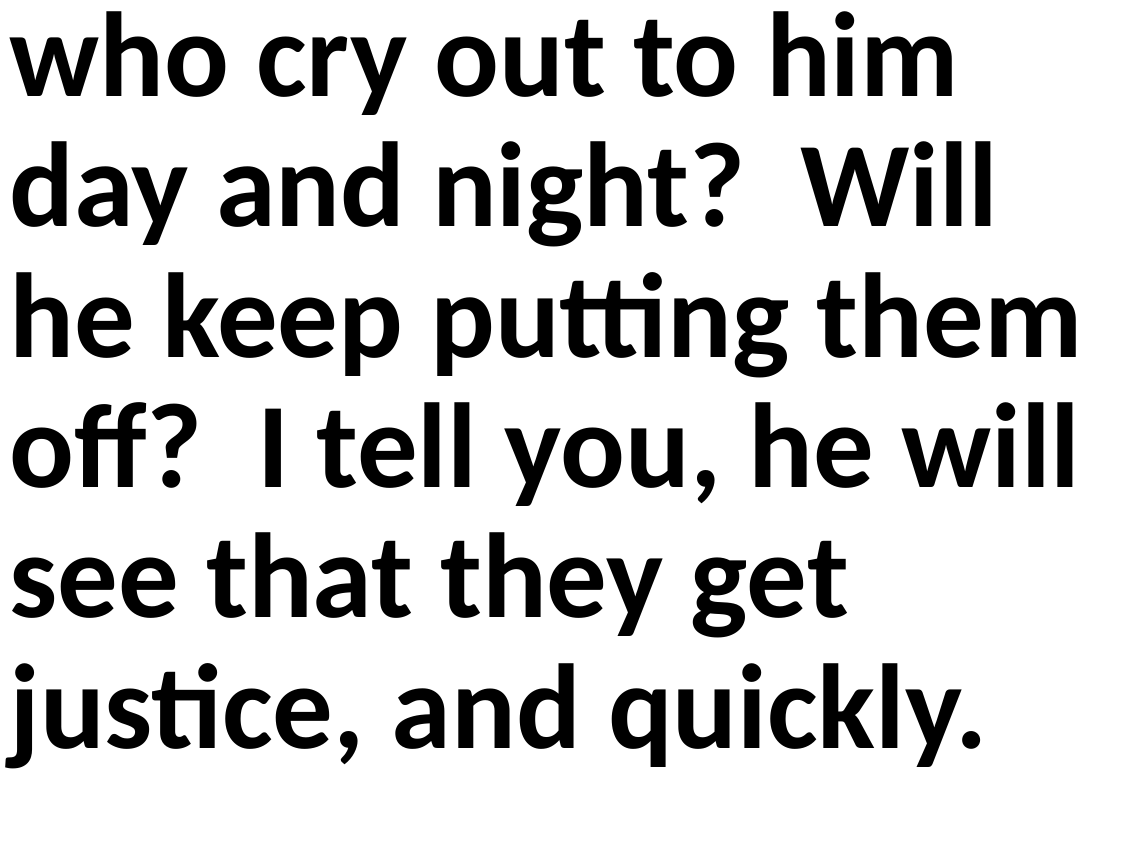

who cry out to him day and night?  Will he keep putting them off?  I tell you, he will see that they get justice, and quickly.